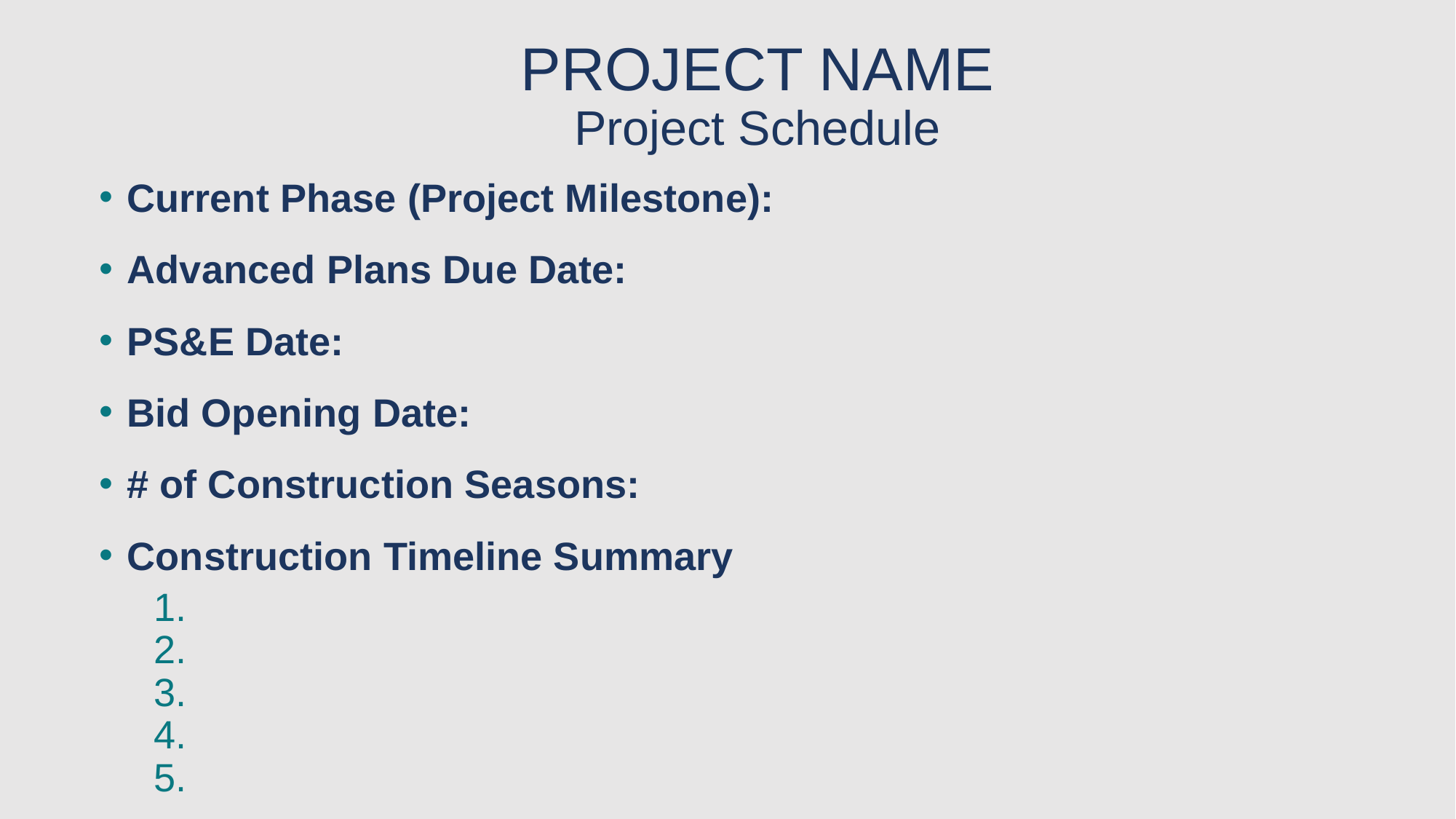

# PROJECT NAME Project Schedule
Current Phase (Project Milestone):
Advanced Plans Due Date:
PS&E Date:
Bid Opening Date:
# of Construction Seasons:
Construction Timeline Summary

10